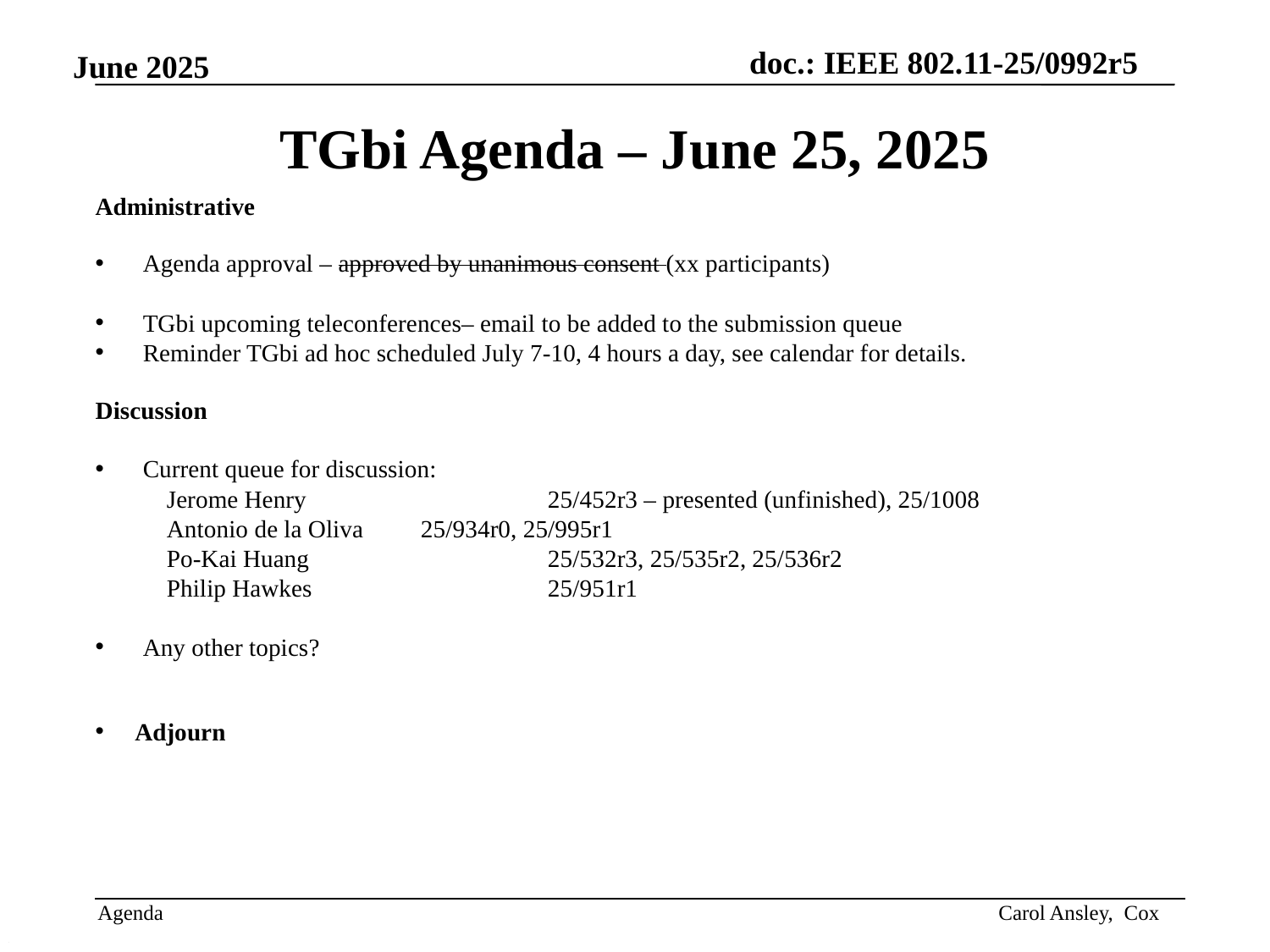

# TGbi Agenda – June 25, 2025
Administrative

Agenda approval – approved by unanimous consent (xx participants)

TGbi upcoming teleconferences– email to be added to the submission queue
Reminder TGbi ad hoc scheduled July 7-10, 4 hours a day, see calendar for details.

Discussion

Current queue for discussion:
Jerome Henry		25/452r3 – presented (unfinished), 25/1008
Antonio de la Oliva 	25/934r0, 25/995r1
Po-Kai Huang 		25/532r3, 25/535r2, 25/536r2
Philip Hawkes 		25/951r1

Any other topics?

Adjourn